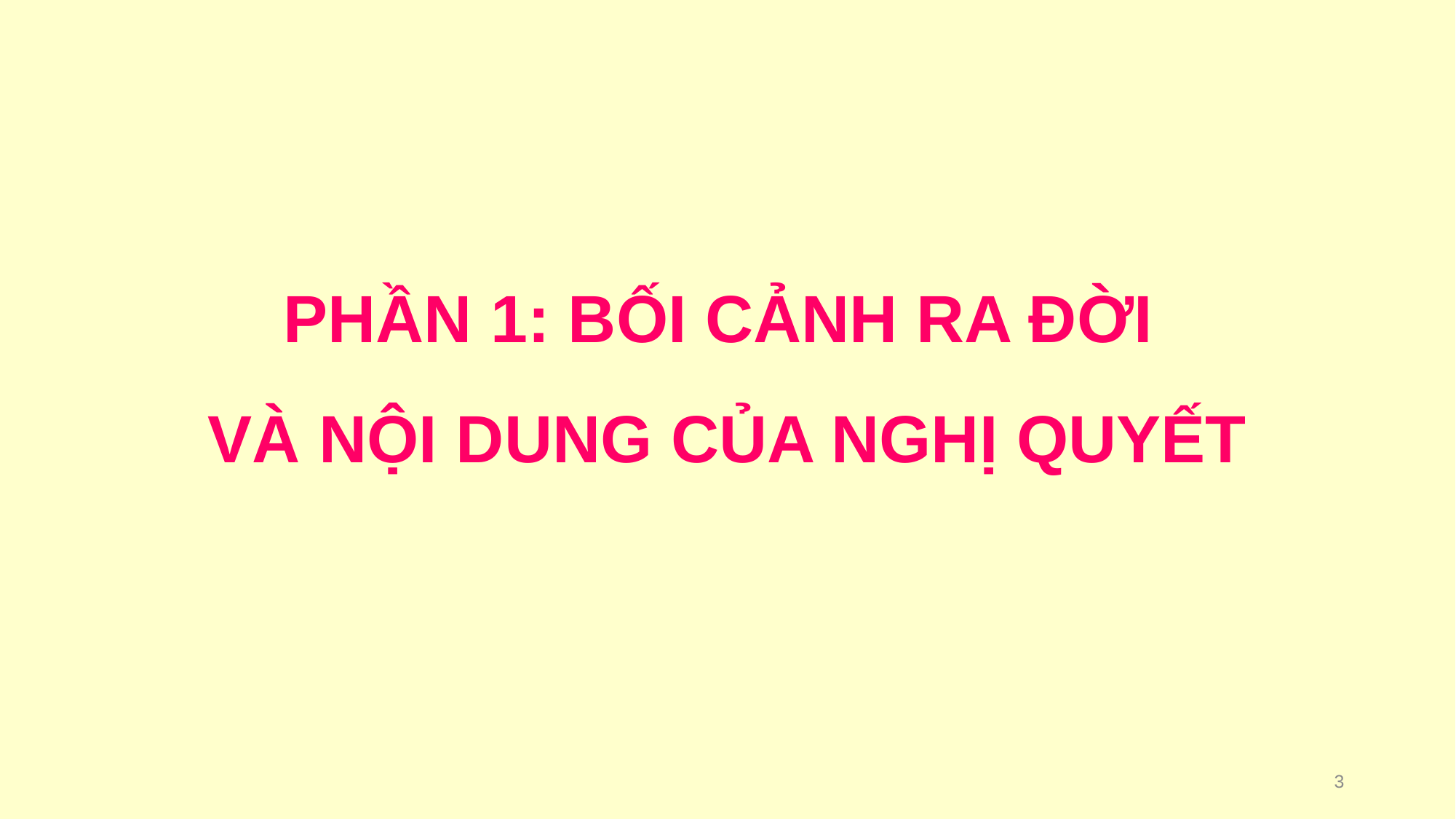

# PHẦN 1: BỐI CẢNH RA ĐỜI VÀ NỘI DUNG CỦA NGHỊ QUYẾT
3